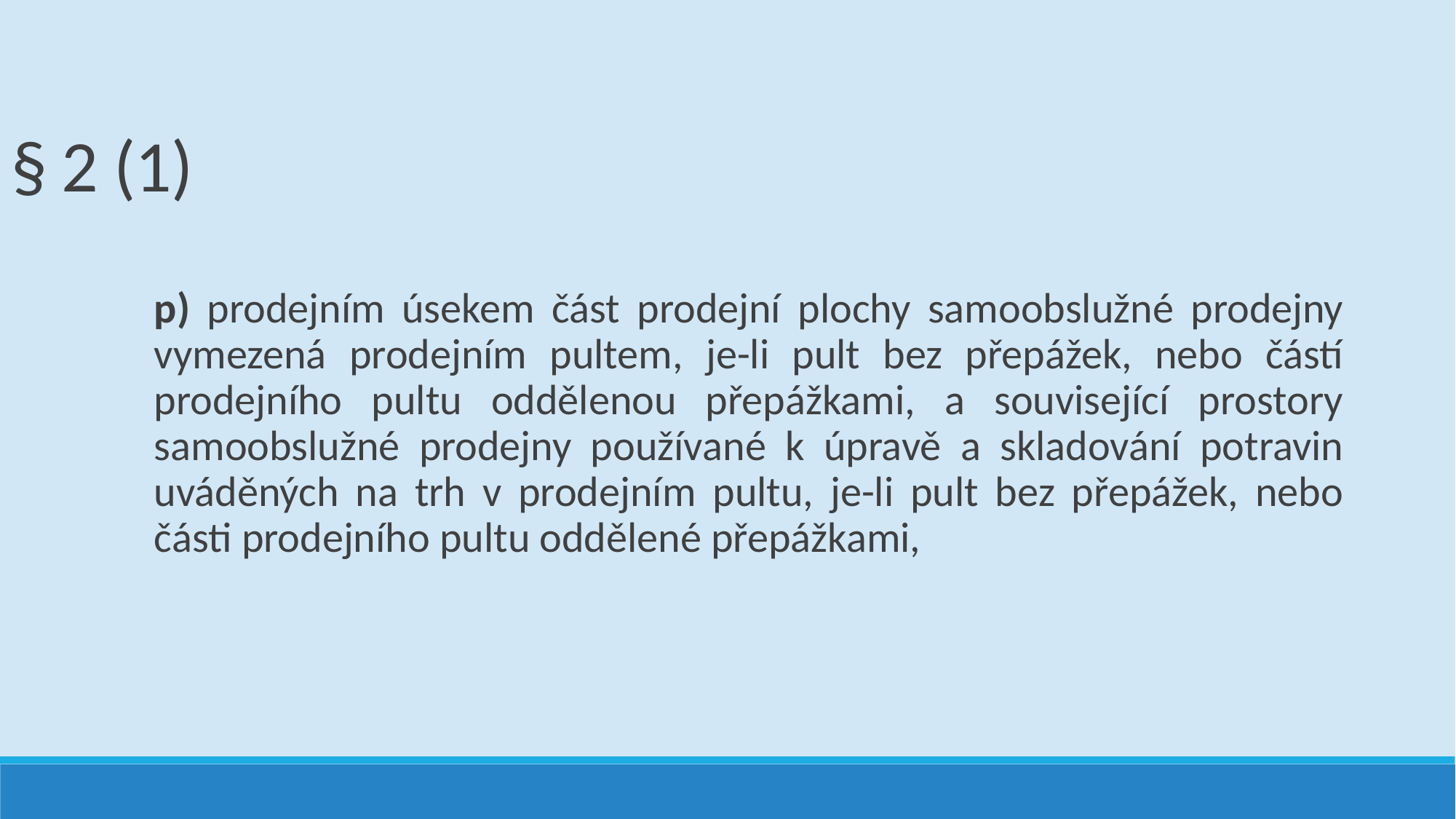

§ 2 (1)
p) prodejním úsekem část prodejní plochy samoobslužné prodejny vymezená prodejním pultem, je-li pult bez přepážek, nebo částí prodejního pultu oddělenou přepážkami, a související prostory samoobslužné prodejny používané k úpravě a skladování potravin uváděných na trh v prodejním pultu, je-li pult bez přepážek, nebo části prodejního pultu oddělené přepážkami,